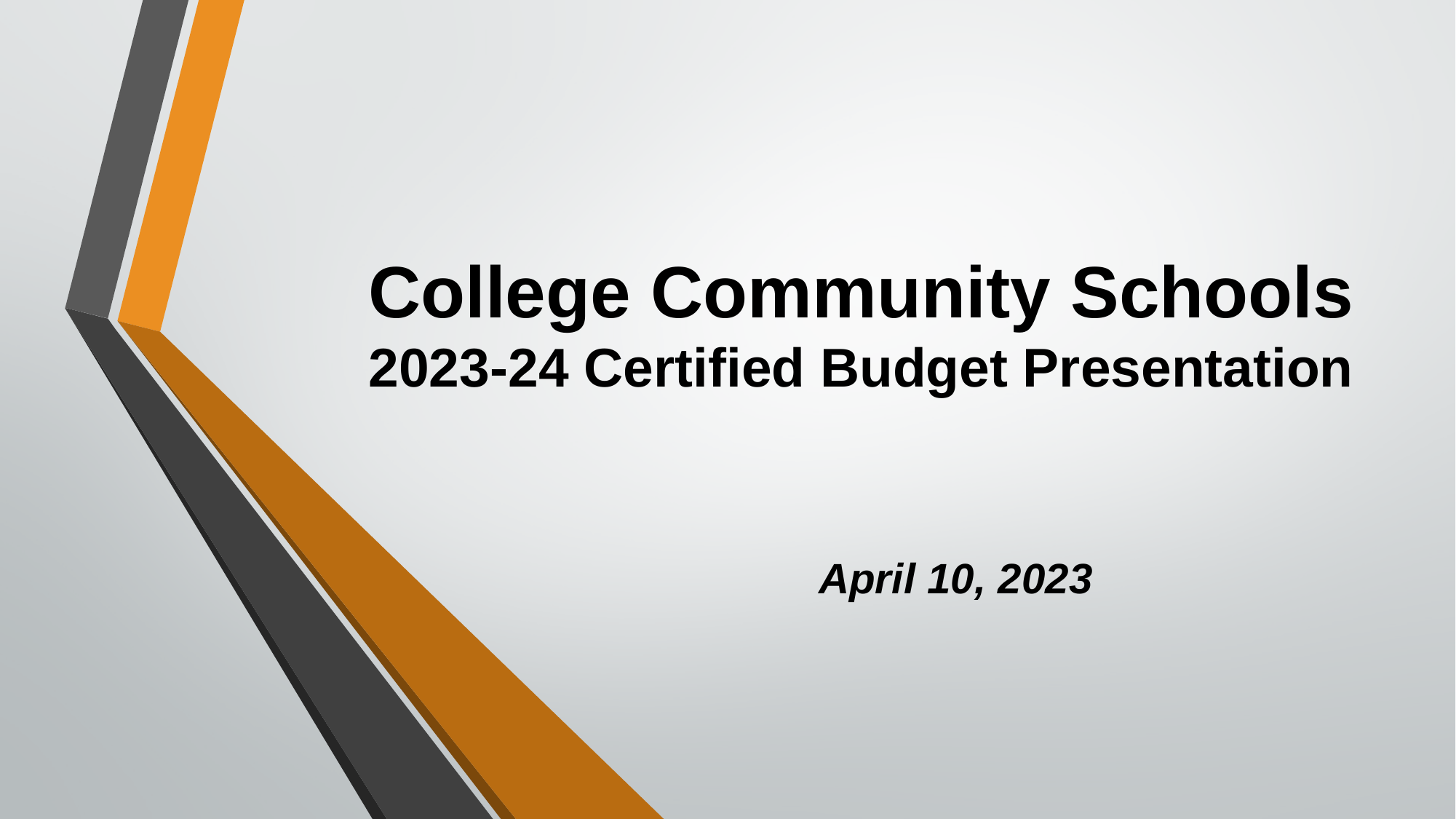

# College Community Schools 2023-24 Certified Budget Presentation

April 10, 2023